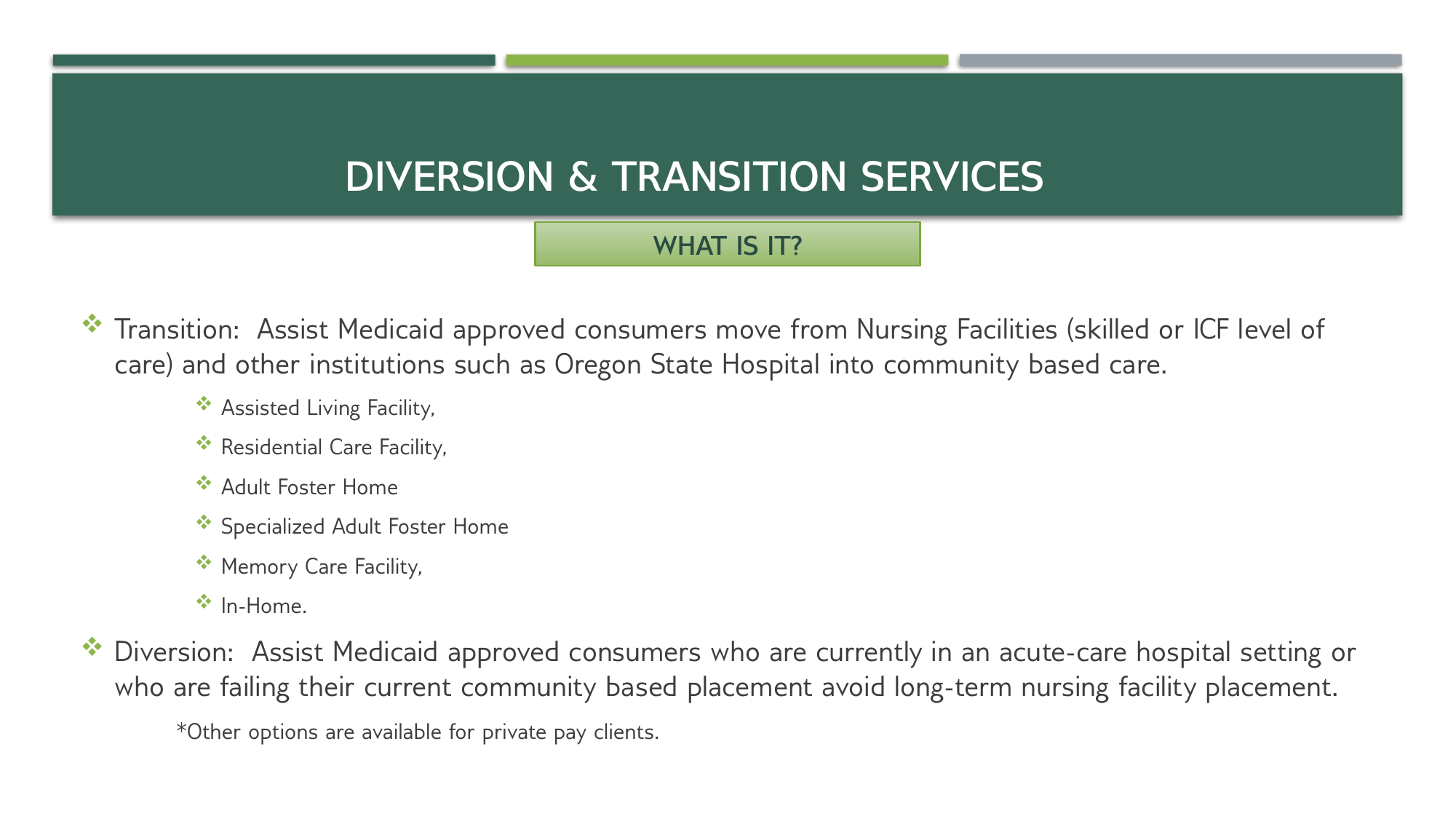

# Diversion & Transition Services
WHAT IS IT?

Transition:  Assist Medicaid approved consumers move from Nursing Facilities (skilled or ICF level of care) and other institutions such as Oregon State Hospital into community based care.
Assisted Living Facility,
Residential Care Facility,
Adult Foster Home
Specialized Adult Foster Home
Memory Care Facility,
In-Home.
Diversion:  Assist Medicaid approved consumers who are currently in an acute-care hospital setting or who are failing their current community based placement avoid long-term nursing facility placement.
	*Other options are available for private pay clients.